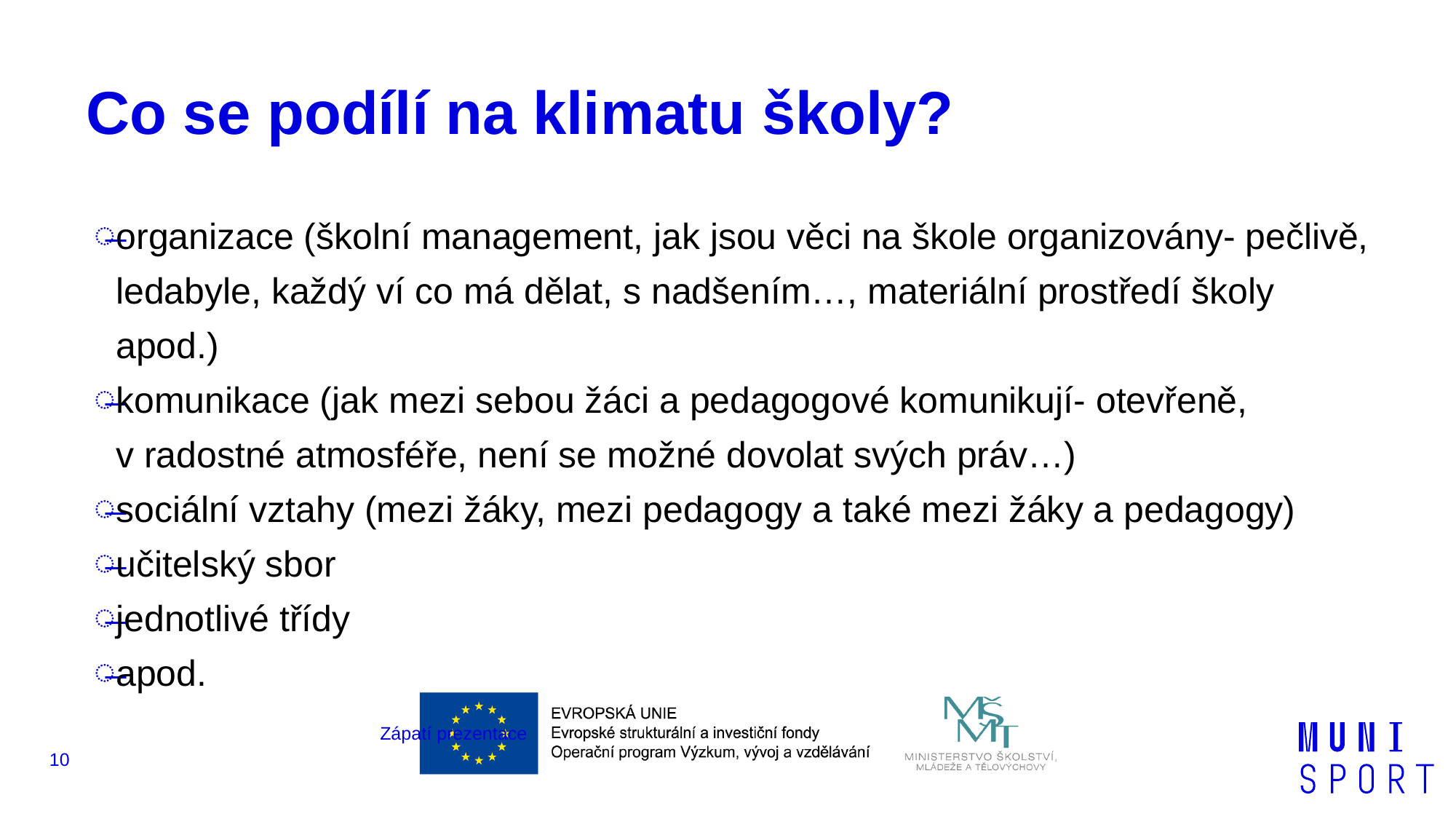

# Co se podílí na klimatu školy?
organizace (školní management, jak jsou věci na škole organizovány- pečlivě, ledabyle, každý ví co má dělat, s nadšením…, materiální prostředí školy apod.)
komunikace (jak mezi sebou žáci a pedagogové komunikují- otevřeně, v radostné atmosféře, není se možné dovolat svých práv…)
sociální vztahy (mezi žáky, mezi pedagogy a také mezi žáky a pedagogy)
učitelský sbor
jednotlivé třídy
apod.

Zápatí prezentace
10